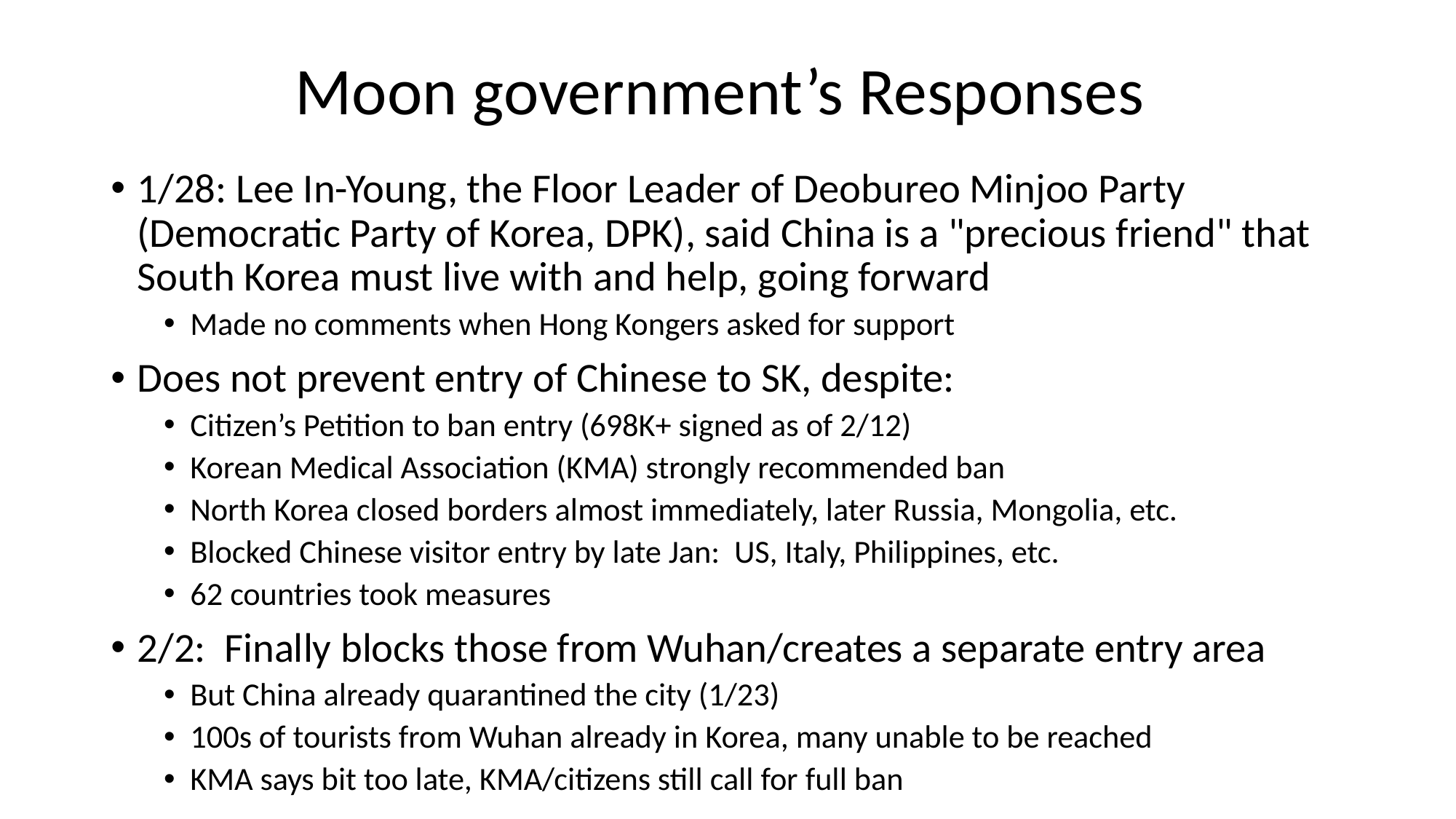

# Moon government’s Responses
1/28: Lee In-Young, the Floor Leader of Deobureo Minjoo Party (Democratic Party of Korea, DPK), said China is a "precious friend" that South Korea must live with and help, going forward
Made no comments when Hong Kongers asked for support
Does not prevent entry of Chinese to SK, despite:
Citizen’s Petition to ban entry (698K+ signed as of 2/12)
Korean Medical Association (KMA) strongly recommended ban
North Korea closed borders almost immediately, later Russia, Mongolia, etc.
Blocked Chinese visitor entry by late Jan:  US, Italy, Philippines, etc.
62 countries took measures
2/2:  Finally blocks those from Wuhan/creates a separate entry area
But China already quarantined the city (1/23)
100s of tourists from Wuhan already in Korea, many unable to be reached
KMA says bit too late, KMA/citizens still call for full ban